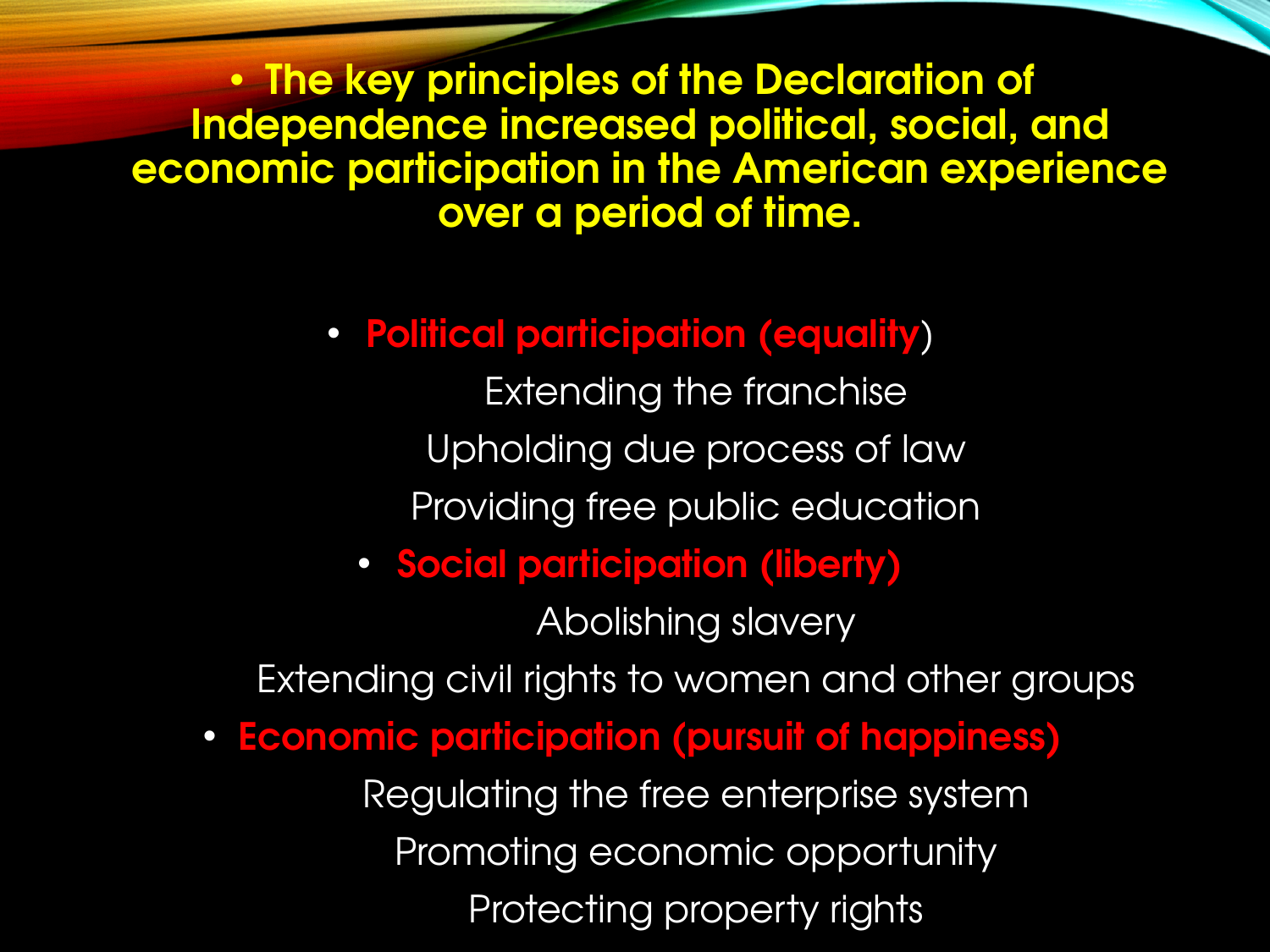

The key principles of the Declaration of Independence increased political, social, and economic participation in the American experience over a period of time.

	Political participation (equality)
	Extending the franchise
	Upholding due process of law
	Providing free public education
	Social participation (liberty)
	Abolishing slavery
	Extending civil rights to women and other groups
	Economic participation (pursuit of happiness)
	Regulating the free enterprise system
	Promoting economic opportunity
	Protecting property rights

#